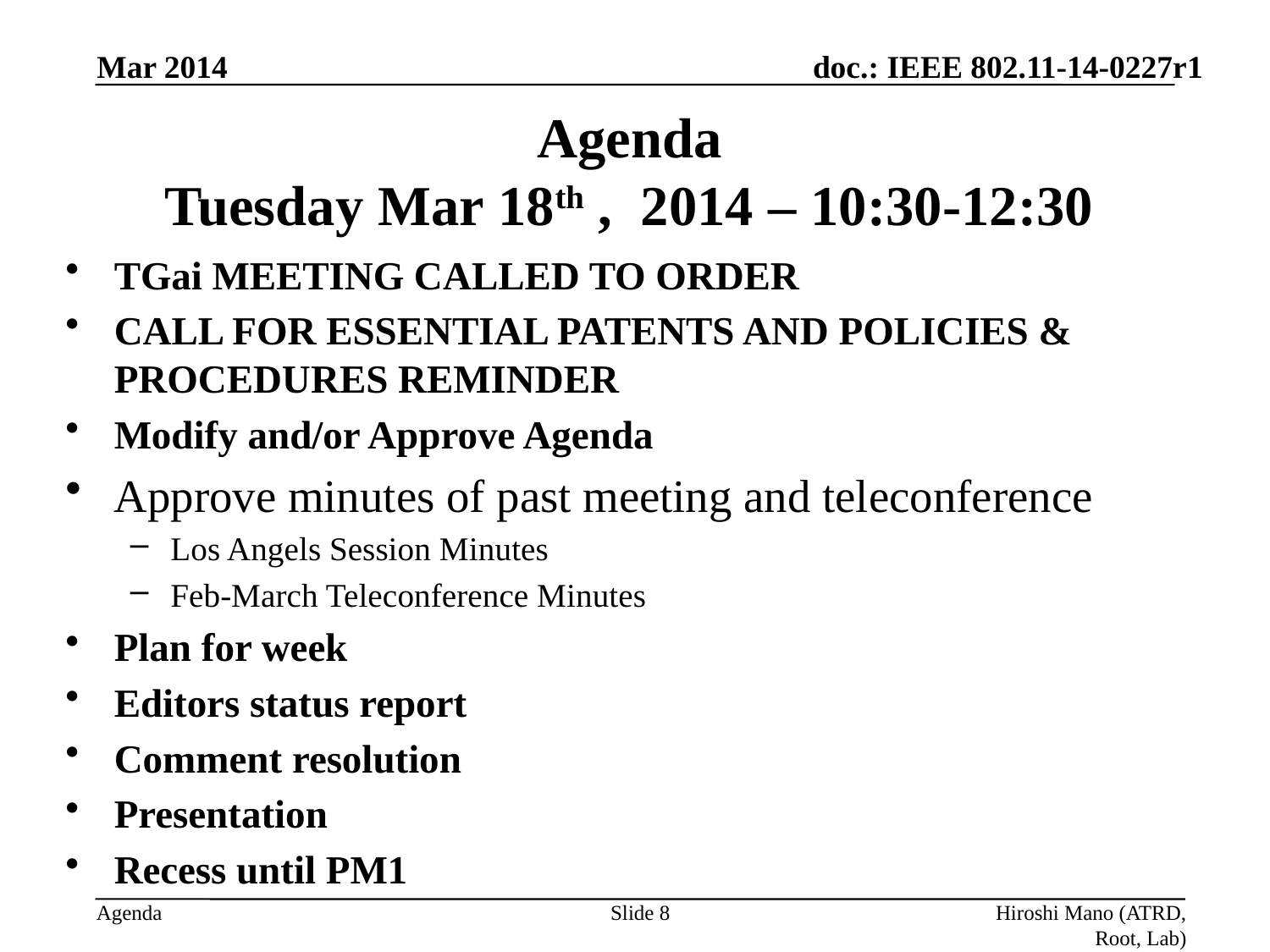

Mar 2014
# Agenda Tuesday Mar 18th ,  2014 – 10:30-12:30
TGai MEETING CALLED TO ORDER
CALL FOR ESSENTIAL PATENTS AND POLICIES & PROCEDURES REMINDER
Modify and/or Approve Agenda
Approve minutes of past meeting and teleconference
Los Angels Session Minutes
Feb-March Teleconference Minutes
Plan for week
Editors status report
Comment resolution
Presentation
Recess until PM1

Slide 8
Hiroshi Mano (ATRD, Root, Lab)